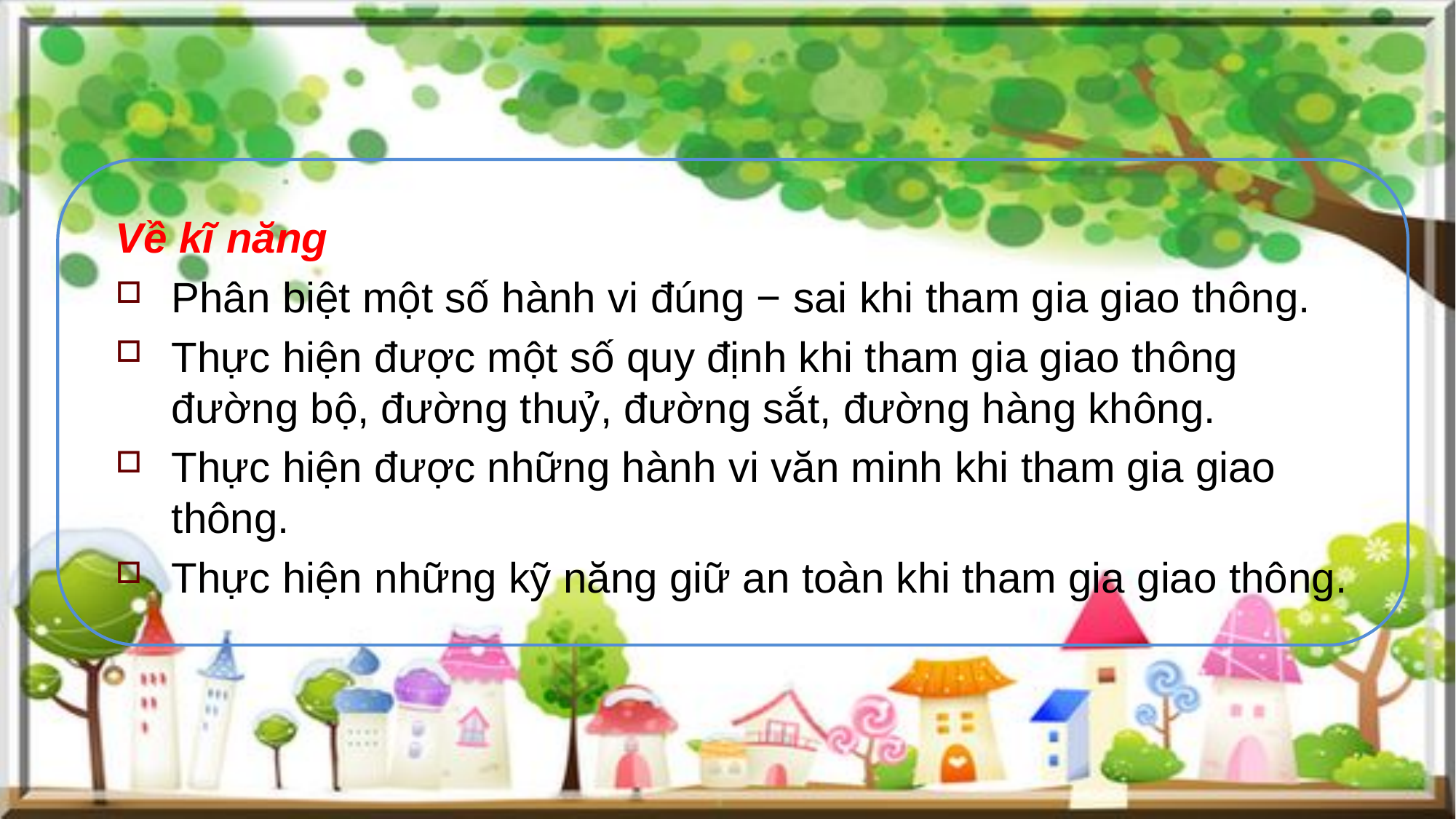

Về kĩ năng
Phân biệt một số hành vi đúng − sai khi tham gia giao thông.
Thực hiện được một số quy định khi tham gia giao thông đường bộ, đường thuỷ, đường sắt, đường hàng không.
Thực hiện được những hành vi văn minh khi tham gia giao thông.
Thực hiện những kỹ năng giữ an toàn khi tham gia giao thông.